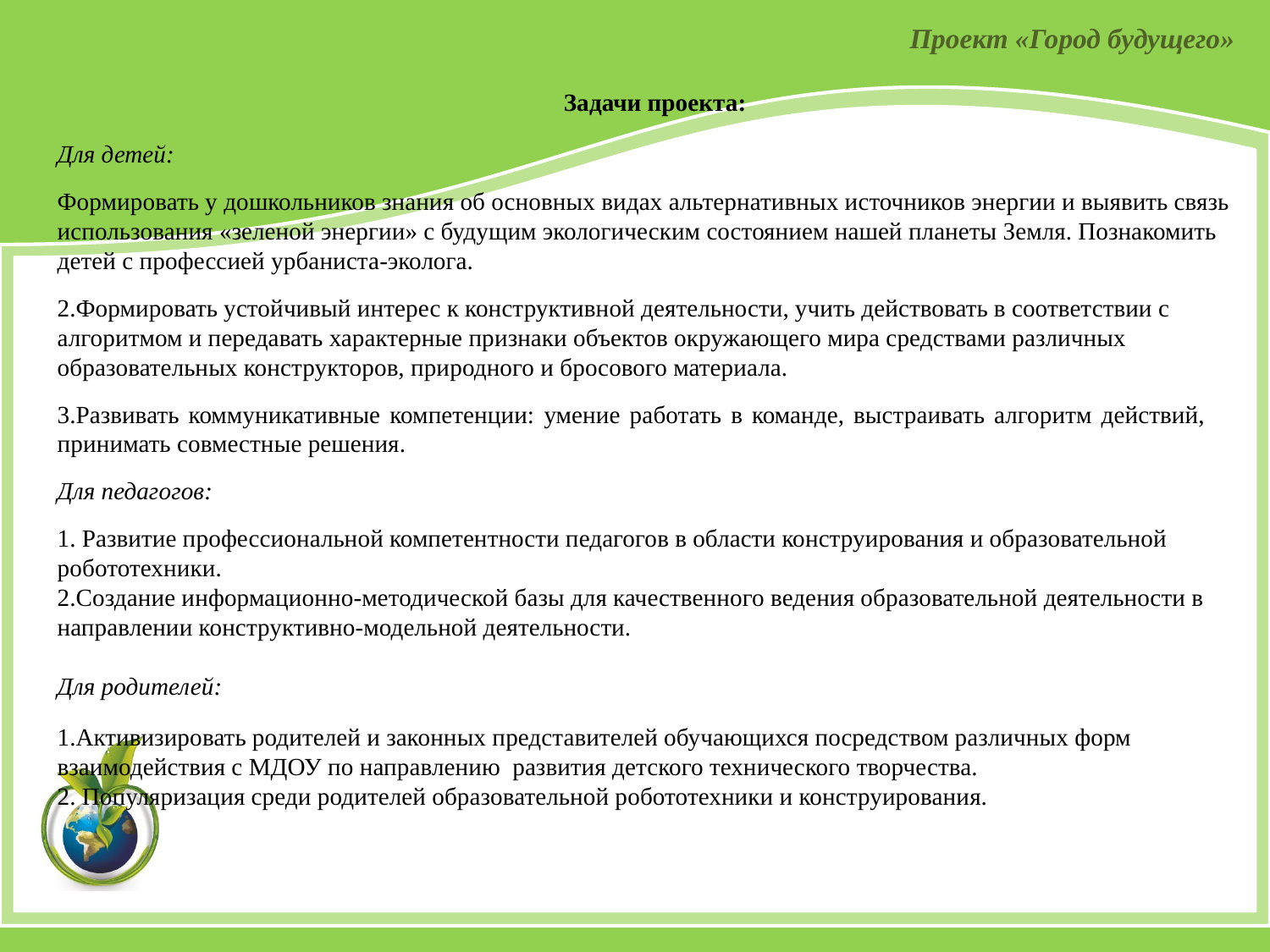

Проект «Город будущего»
Задачи проекта:
Для детей:
Формировать у дошкольников знания об основных видах альтернативных источников энергии и выявить связь использования «зеленой энергии» с будущим экологическим состоянием нашей планеты Земля. Познакомить детей с профессией урбаниста-эколога.
2.Формировать устойчивый интерес к конструктивной деятельности, учить действовать в соответствии с алгоритмом и передавать характерные признаки объектов окружающего мира средствами различных образовательных конструкторов, природного и бросового материала.
3.Развивать коммуникативные компетенции: умение работать в команде, выстраивать алгоритм действий,      принимать совместные решения.
Для педагогов:
1. Развитие профессиональной компетентности педагогов в области конструирования и образовательной робототехники.
2.Создание информационно-методической базы для качественного ведения образовательной деятельности в направлении конструктивно-модельной деятельности.

Для родителей:

1.Активизировать родителей и законных представителей обучающихся посредством различных форм взаимодействия с МДОУ по направлению  развития детского технического творчества.
2. Популяризация среди родителей образовательной робототехники и конструирования.